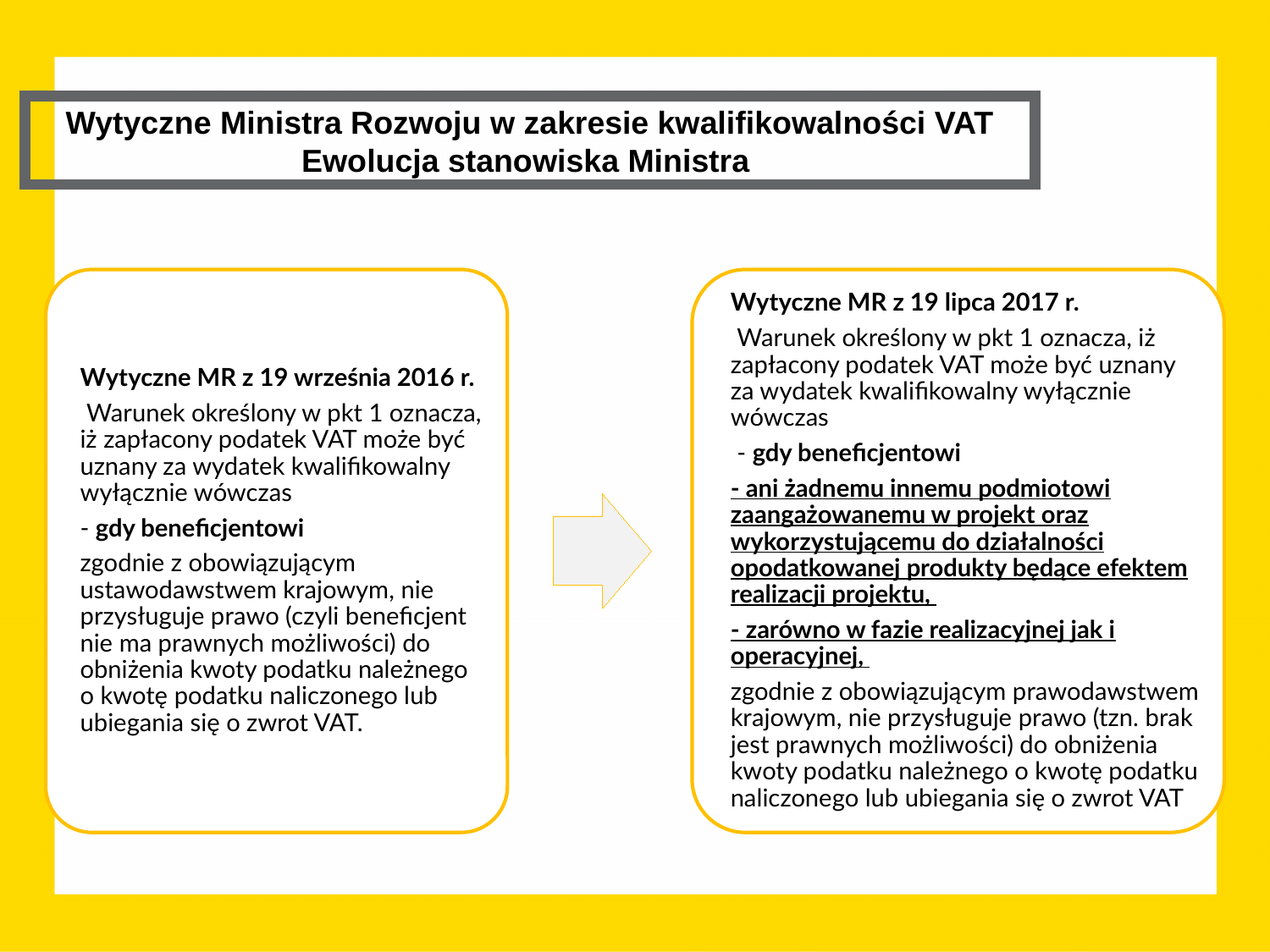

Wytyczne Ministra Rozwoju w zakresie kwalifikowalności VAT
Ewolucja stanowiska Ministra

Wytyczne MR z 19 września 2016 r.
 Warunek określony w pkt 1 oznacza, iż zapłacony podatek VAT może być uznany za wydatek kwalifikowalny wyłącznie wówczas
- gdy beneficjentowi
zgodnie z obowiązującym ustawodawstwem krajowym, nie przysługuje prawo (czyli beneficjent nie ma prawnych możliwości) do obniżenia kwoty podatku należnego o kwotę podatku naliczonego lub ubiegania się o zwrot VAT.

Wytyczne MR z 19 lipca 2017 r.
 Warunek określony w pkt 1 oznacza, iż zapłacony podatek VAT może być uznany za wydatek kwalifikowalny wyłącznie wówczas
 - gdy beneficjentowi
- ani żadnemu innemu podmiotowi zaangażowanemu w projekt oraz wykorzystującemu do działalności opodatkowanej produkty będące efektem realizacji projektu,
- zarówno w fazie realizacyjnej jak i operacyjnej,
zgodnie z obowiązującym prawodawstwem krajowym, nie przysługuje prawo (tzn. brak jest prawnych możliwości) do obniżenia kwoty podatku należnego o kwotę podatku naliczonego lub ubiegania się o zwrot VAT